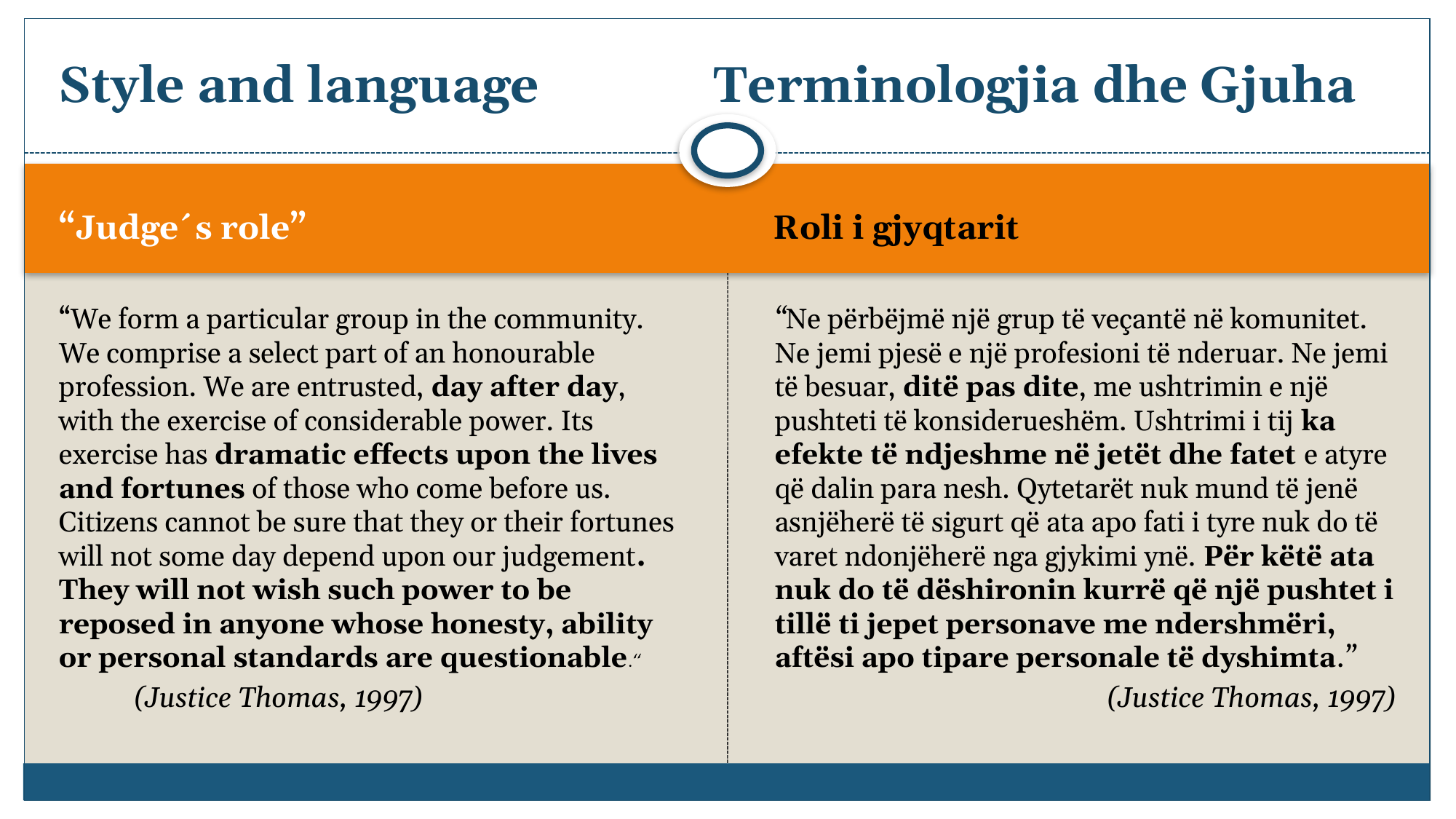

# Style and language		Terminologjia dhe Gjuha
“Judge´s role”
Roli i gjyqtarit
“We form a particular group in the community. We comprise a select part of an honourable profession. We are entrusted, day after day, with the exercise of considerable power. Its exercise has dramatic effects upon the lives and fortunes of those who come before us. Citizens cannot be sure that they or their fortunes will not some day depend upon our judgement. They will not wish such power to be reposed in anyone whose honesty, ability or personal standards are questionable.“
		(Justice Thomas, 1997)
“Ne përbëjmë një grup të veçantë në komunitet. Ne jemi pjesë e një profesioni të nderuar. Ne jemi të besuar, ditë pas dite, me ushtrimin e një pushteti të konsiderueshëm. Ushtrimi i tij ka efekte të ndjeshme në jetët dhe fatet e atyre që dalin para nesh. Qytetarët nuk mund të jenë asnjëherë të sigurt që ata apo fati i tyre nuk do të varet ndonjëherë nga gjykimi ynë. Për këtë ata nuk do të dëshironin kurrë që një pushtet i tillë ti jepet personave me ndershmëri, aftësi apo tipare personale të dyshimta.”
(Justice Thomas, 1997)